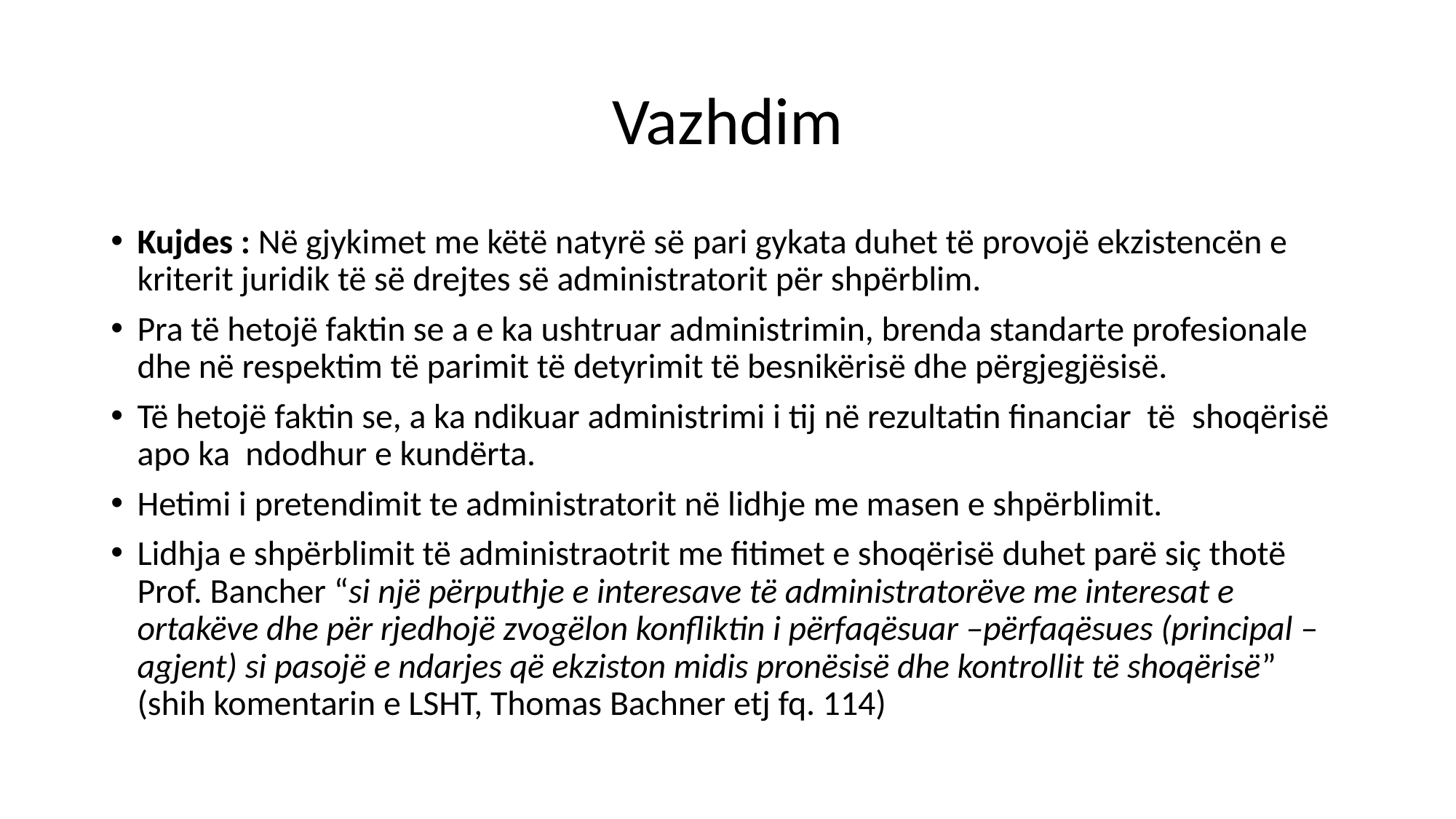

# Vazhdim
Kujdes : Në gjykimet me këtë natyrë së pari gykata duhet të provojë ekzistencën e kriterit juridik të së drejtes së administratorit për shpërblim.
Pra të hetojë faktin se a e ka ushtruar administrimin, brenda standarte profesionale dhe në respektim të parimit të detyrimit të besnikërisë dhe përgjegjësisë.
Të hetojë faktin se, a ka ndikuar administrimi i tij në rezultatin financiar  të  shoqërisë  apo ka  ndodhur e kundërta.
Hetimi i pretendimit te administratorit në lidhje me masen e shpërblimit.
Lidhja e shpërblimit të administraotrit me fitimet e shoqërisë duhet parë siç thotë Prof. Bancher “si një përputhje e interesave të administratorëve me interesat e ortakëve dhe për rjedhojë zvogëlon konfliktin i përfaqësuar –përfaqësues (principal –agjent) si pasojë e ndarjes që ekziston midis pronësisë dhe kontrollit të shoqërisë” (shih komentarin e LSHT, Thomas Bachner etj fq. 114)